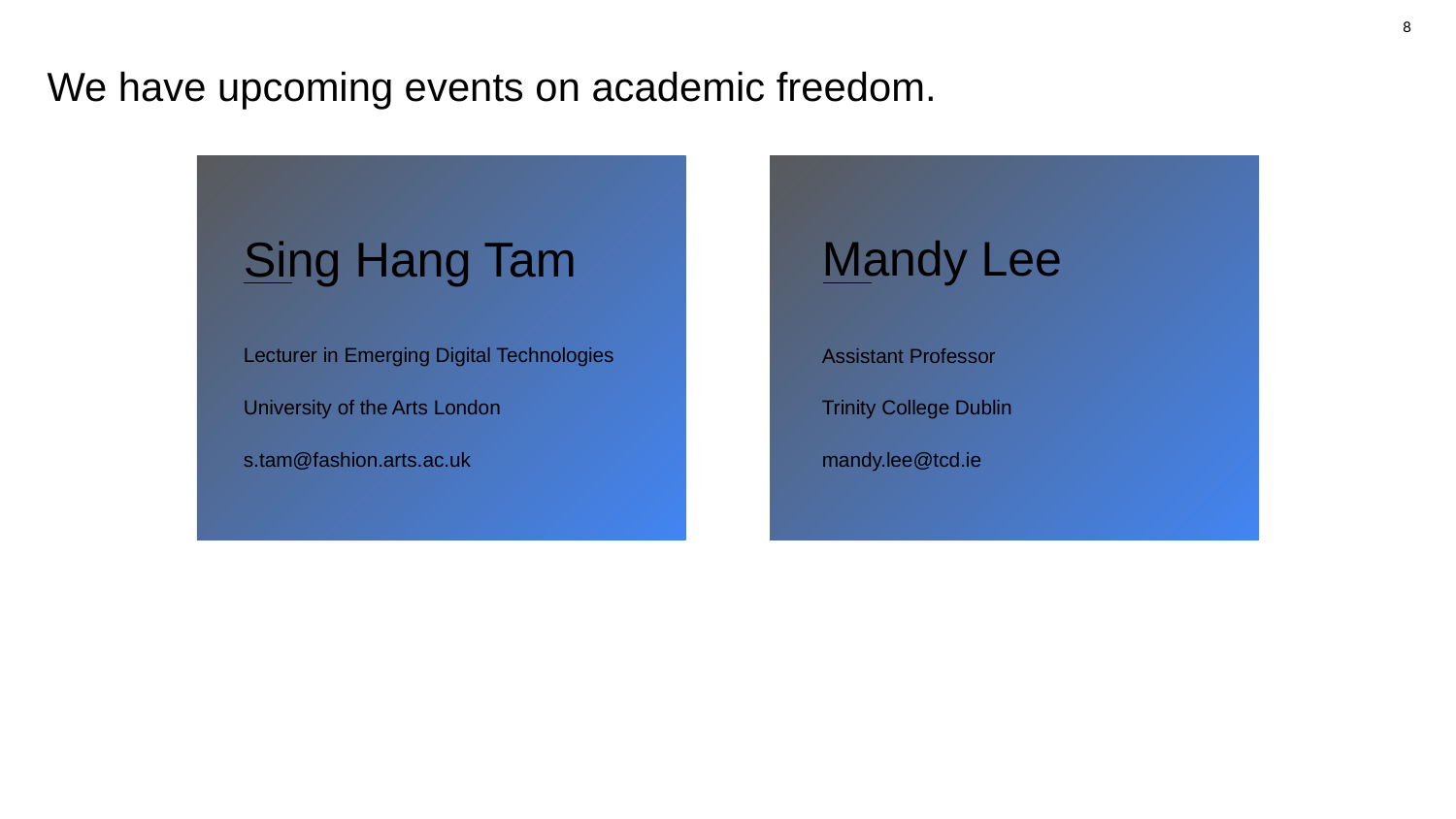

We have upcoming events on academic freedom.
8

Mandy Lee

Assistant Professor
Trinity College Dublin
mandy.lee@tcd.ie
Sing Hang Tam

Lecturer in Emerging Digital Technologies
University of the Arts London
s.tam@fashion.arts.ac.uk